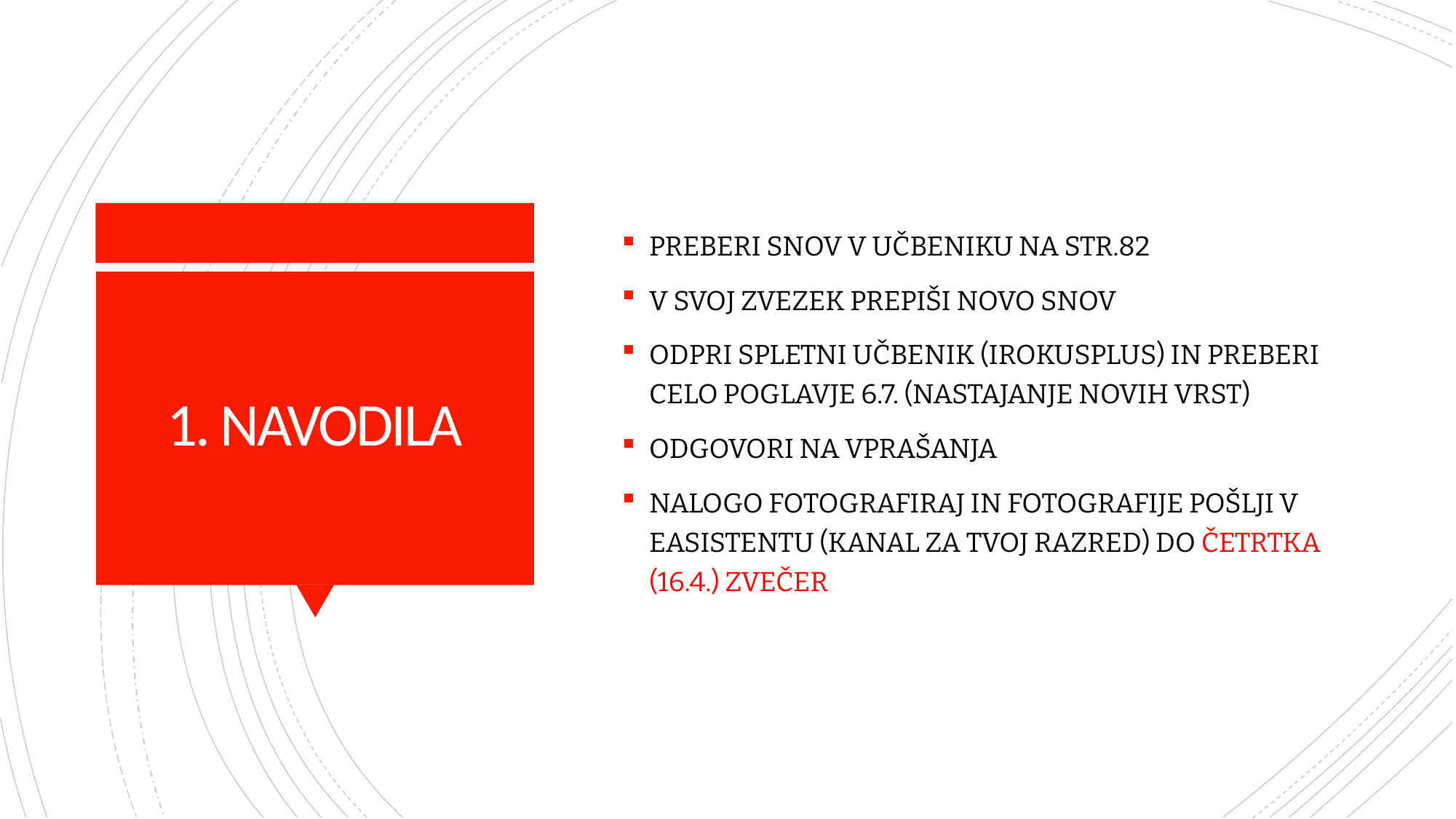

PREBERI SNOV V UČBENIKU NA STR.82
V SVOJ ZVEZEK PREPIŠI NOVO SNOV
ODPRI SPLETNI UČBENIK (IROKUSPLUS) IN PREBERI CELO POGLAVJE 6.7. (NASTAJANJE NOVIH VRST)
ODGOVORI NA VPRAŠANJA
NALOGO FOTOGRAFIRAJ IN FOTOGRAFIJE POŠLJI V EASISTENTU (KANAL ZA TVOJ RAZRED) DO ČETRTKA (16.4.) ZVEČER
# 1. NAVODILA